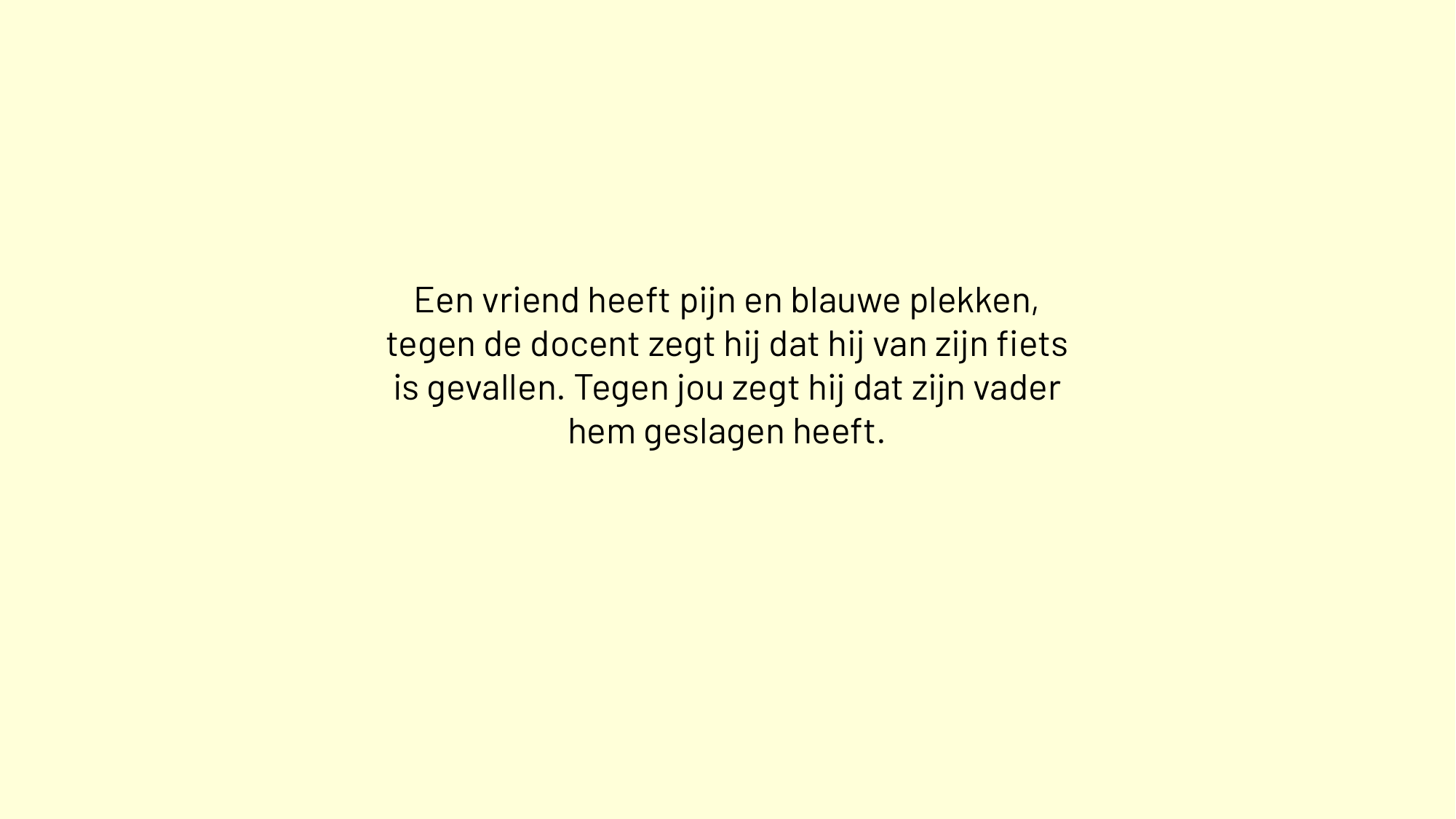

Een vriend heeft pijn en blauwe plekken, tegen de docent zegt hij dat hij van zijn fiets is gevallen. Tegen jou zegt hij dat zijn vader hem geslagen heeft.